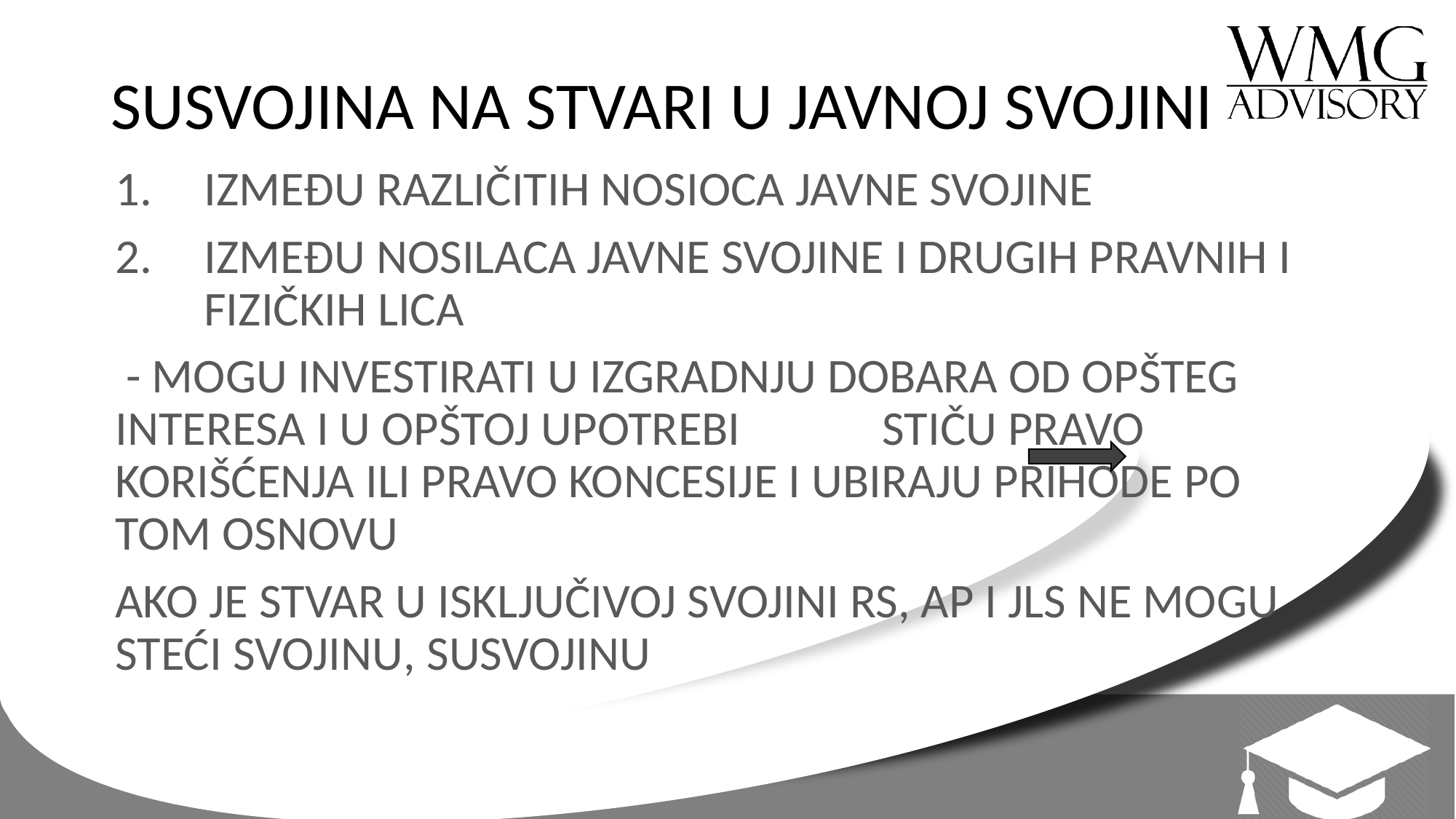

# SUSVOJINA NA STVARI U JAVNOJ SVOJINI
IZMEĐU RAZLIČITIH NOSIOCA JAVNE SVOJINE
IZMEĐU NOSILACA JAVNE SVOJINE I DRUGIH PRAVNIH I FIZIČKIH LICA
 - MOGU INVESTIRATI U IZGRADNJU DOBARA OD OPŠTEG INTERESA I U OPŠTOJ UPOTREBI             STIČU PRAVO KORIŠĆENJA ILI PRAVO KONCESIJE I UBIRAJU PRIHODE PO TOM OSNOVU
AKO JE STVAR U ISKLJUČIVOJ SVOJINI RS, AP I JLS NE MOGU STEĆI SVOJINU, SUSVOJINU